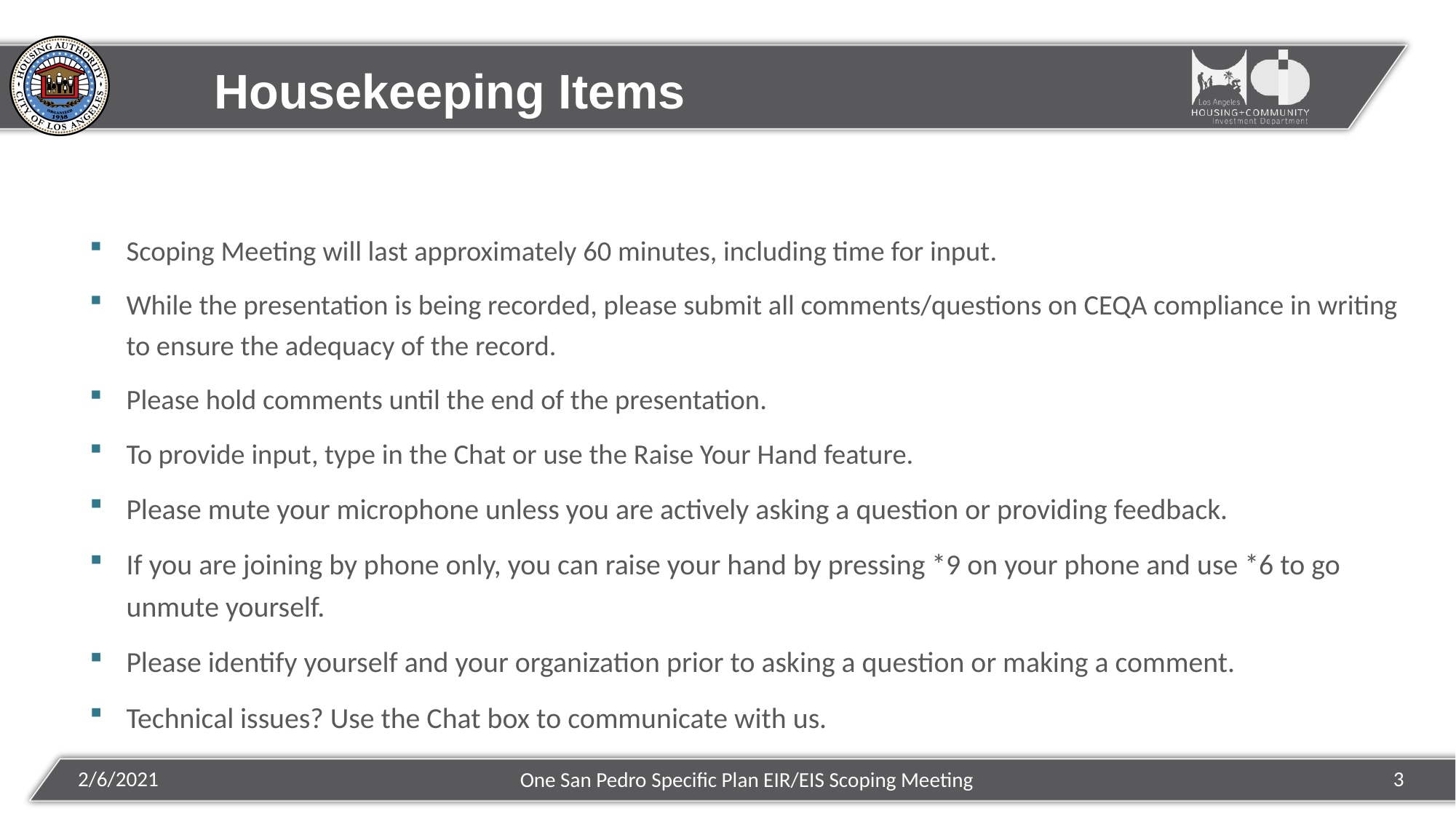

# Housekeeping Items
Scoping Meeting will last approximately 60 minutes, including time for input.
While the presentation is being recorded, please submit all comments/questions on CEQA compliance in writing to ensure the adequacy of the record.
Please hold comments until the end of the presentation.
To provide input, type in the Chat or use the Raise Your Hand feature.
Please mute your microphone unless you are actively asking a question or providing feedback.
If you are joining by phone only, you can raise your hand by pressing *9 on your phone and use *6 to go unmute yourself.
Please identify yourself and your organization prior to asking a question or making a comment.
Technical issues? Use the Chat box to communicate with us.

2/6/2021
3
One San Pedro Specific Plan EIR/EIS Scoping Meeting